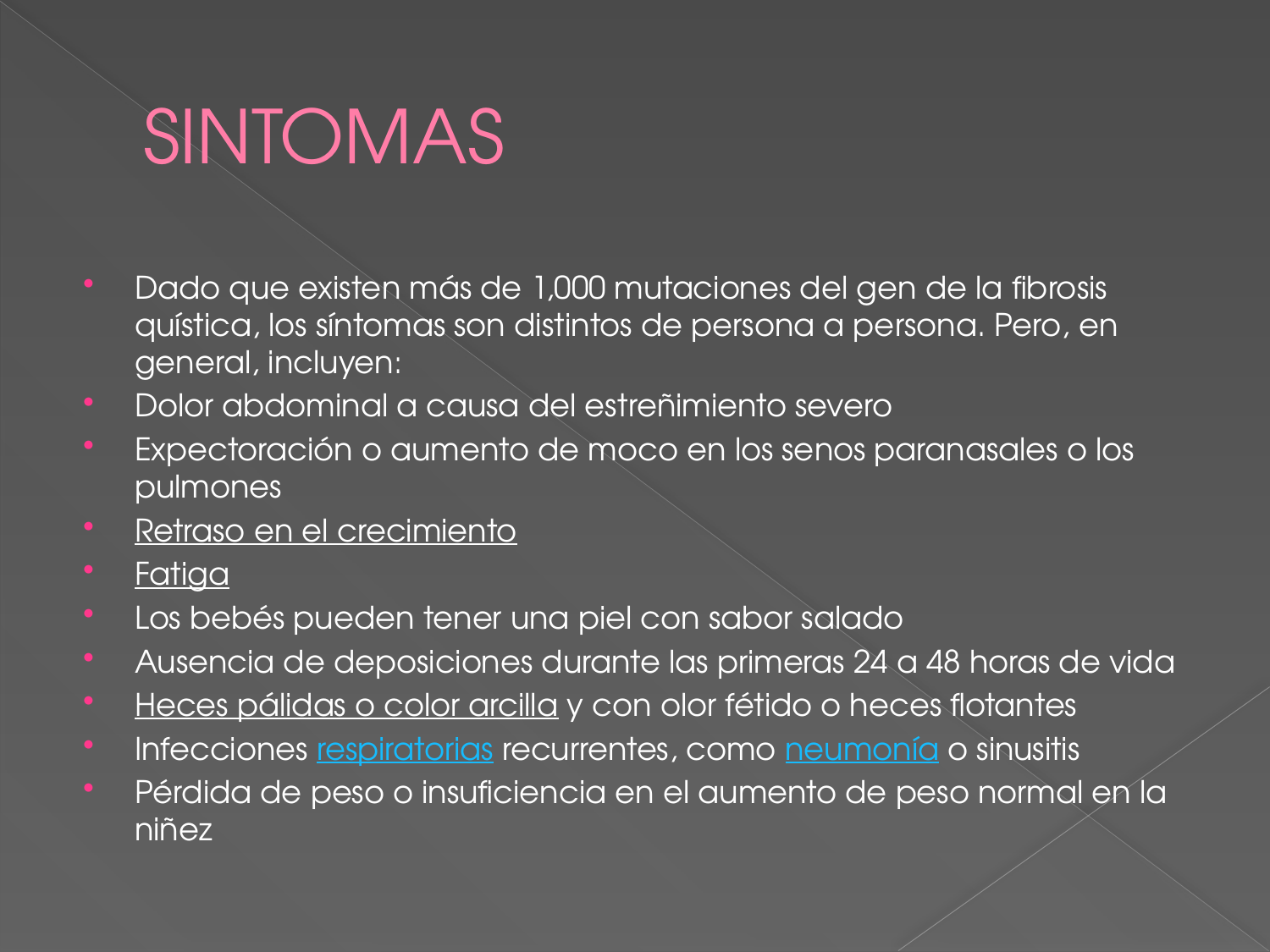

# SINTOMAS
Dado que existen más de 1,000 mutaciones del gen de la fibrosis quística, los síntomas son distintos de persona a persona. Pero, en general, incluyen:
Dolor abdominal a causa del estreñimiento severo
Expectoración o aumento de moco en los senos paranasales o los pulmones
Retraso en el crecimiento
Fatiga
Los bebés pueden tener una piel con sabor salado
Ausencia de deposiciones durante las primeras 24 a 48 horas de vida
Heces pálidas o color arcilla y con olor fétido o heces flotantes
Infecciones respiratorias recurrentes, como neumonía o sinusitis
Pérdida de peso o insuficiencia en el aumento de peso normal en la niñez